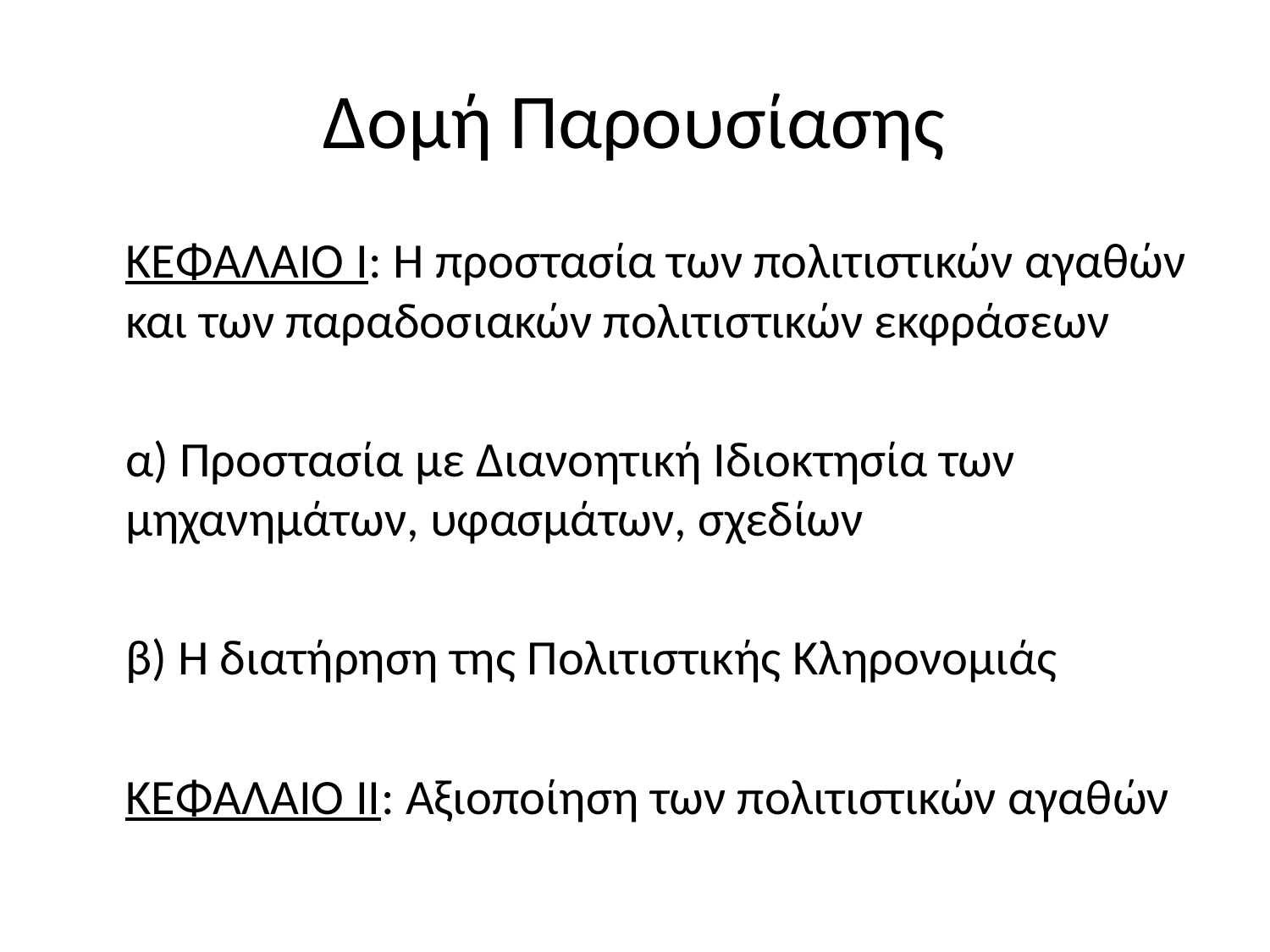

# Δομή Παρουσίασης
	ΚΕΦΑΛΑΙΟ Ι: Η προστασία των πολιτιστικών αγαθών και των παραδοσιακών πολιτιστικών εκφράσεων

	α) Προστασία με Διανοητική Ιδιοκτησία των μηχανημάτων, υφασμάτων, σχεδίων

	β) Η διατήρηση της Πολιτιστικής Κληρονομιάς

	ΚΕΦΑΛΑΙΟ ΙΙ: Αξιοποίηση των πολιτιστικών αγαθών